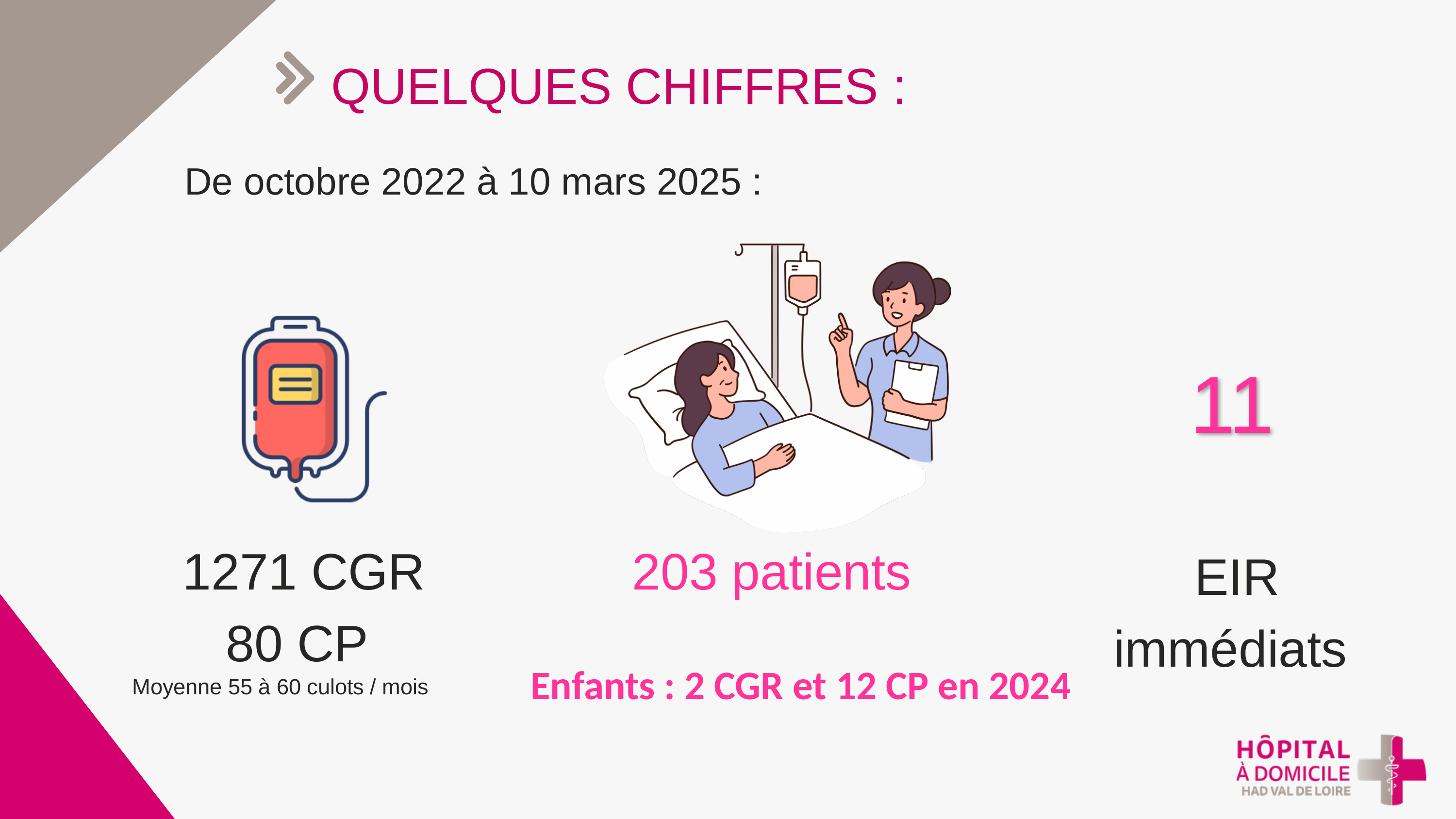

QUELQUES CHIFFRES :

De octobre 2022 à 10 mars 2025 :

11
1271 CGR
80 CP
203 patients
EIR
immédiats
Enfants : 2 CGR et 12 CP en 2024
Moyenne 55 à 60 culots / mois